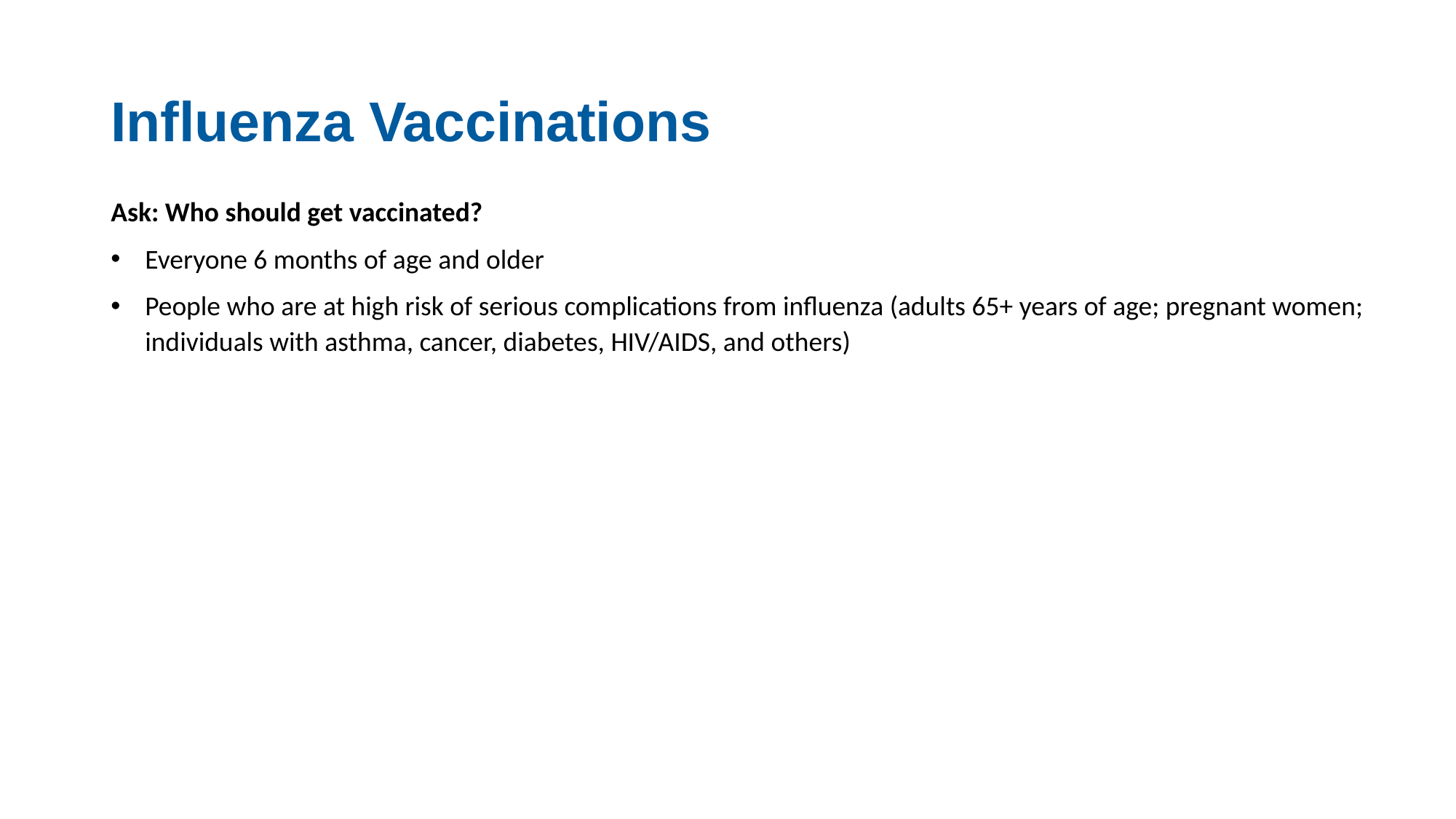

# Influenza Vaccinations
Ask: Who should get vaccinated?
Everyone 6 months of age and older
People who are at high risk of serious complications from influenza (adults 65+ years of age; pregnant women; individuals with asthma, cancer, diabetes, HIV/AIDS, and others)